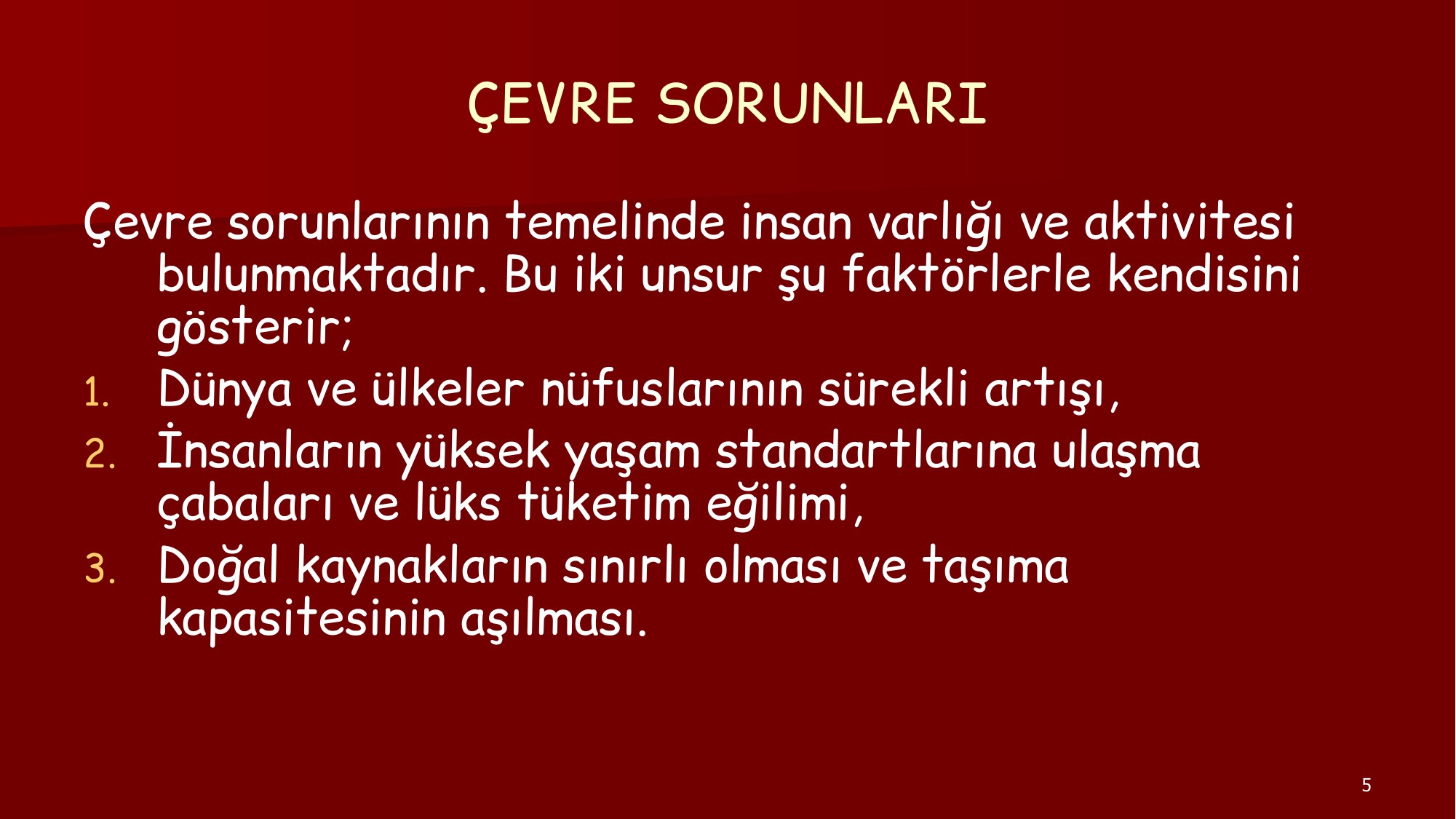

# ÇEVRE SORUNLARI
Çevre sorunlarının temelinde insan varlığı ve aktivitesi bulunmaktadır. Bu iki unsur şu faktörlerle kendisini gösterir;
Dünya ve ülkeler nüfuslarının sürekli artışı,
İnsanların yüksek yaşam standartlarına ulaşma çabaları ve lüks tüketim eğilimi,
Doğal kaynakların sınırlı olması ve taşıma kapasitesinin aşılması.
5